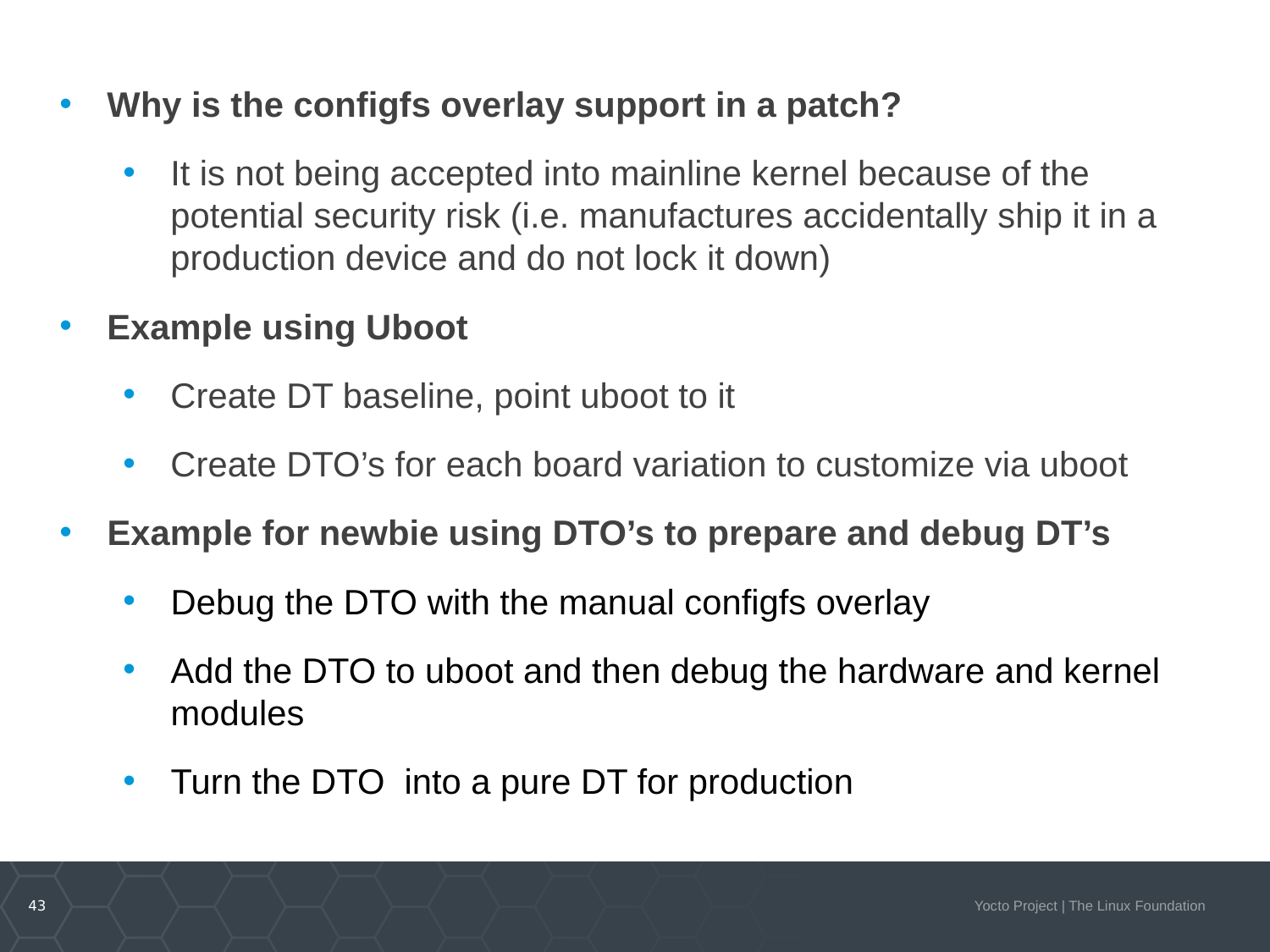

DTO Overlay Patch, DTO Workflows
Why is the configfs overlay support in a patch?
It is not being accepted into mainline kernel because of the potential security risk (i.e. manufactures accidentally ship it in a production device and do not lock it down)
Example using Uboot
Create DT baseline, point uboot to it
Create DTO’s for each board variation to customize via uboot
Example for newbie using DTO’s to prepare and debug DT’s
Debug the DTO with the manual configfs overlay
Add the DTO to uboot and then debug the hardware and kernel modules
Turn the DTO  into a pure DT for production